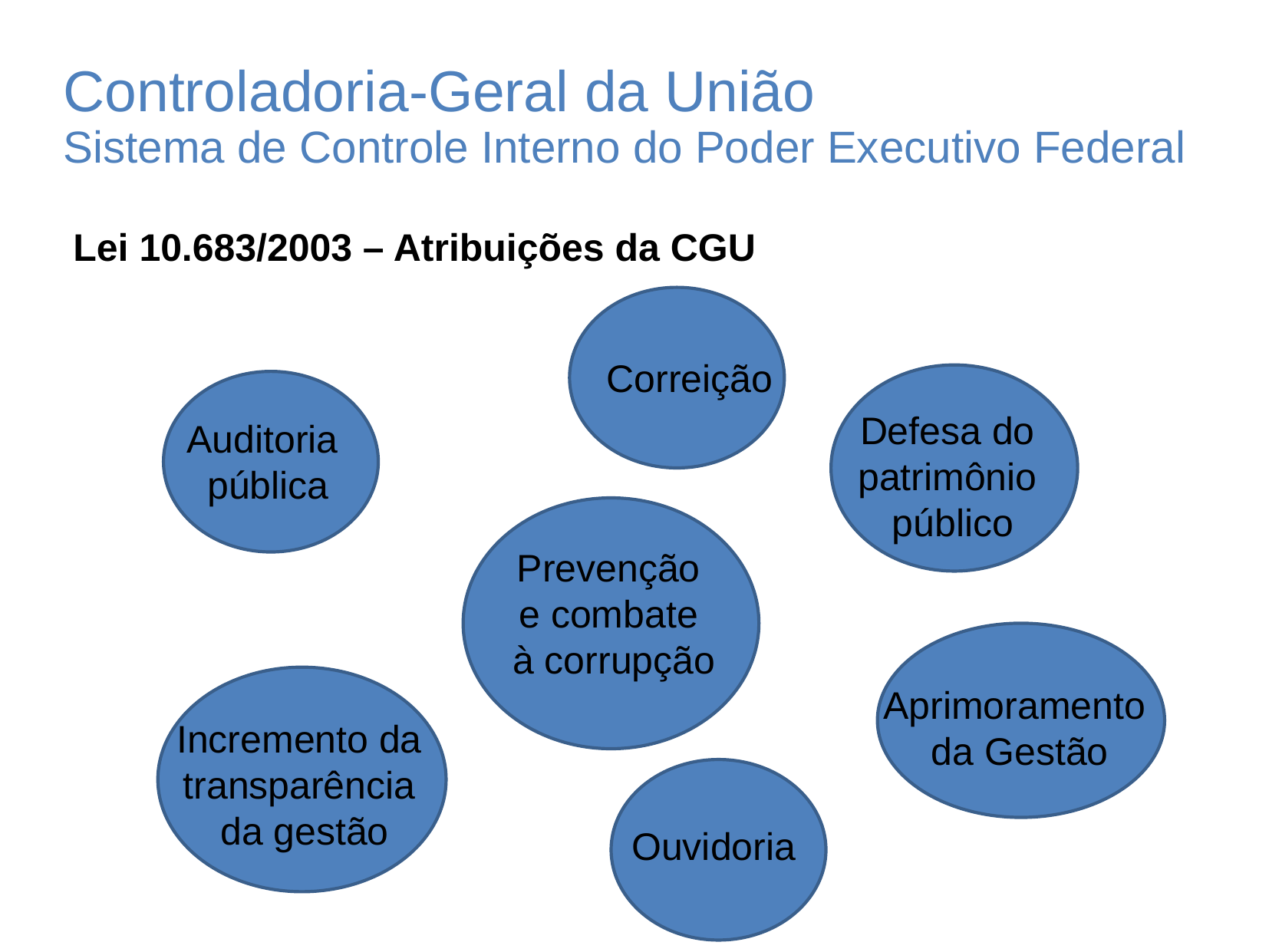

# Controladoria-Geral da União Sistema de Controle Interno do Poder Executivo Federal
Lei 10.683/2003 – Atribuições da CGU

Correição

Defesa do
patrimônio
público

Auditoria
pública

Prevenção
e combate
à corrupção

Aprimoramento
da Gestão

Incremento da
transparência
da gestão

Ouvidoria